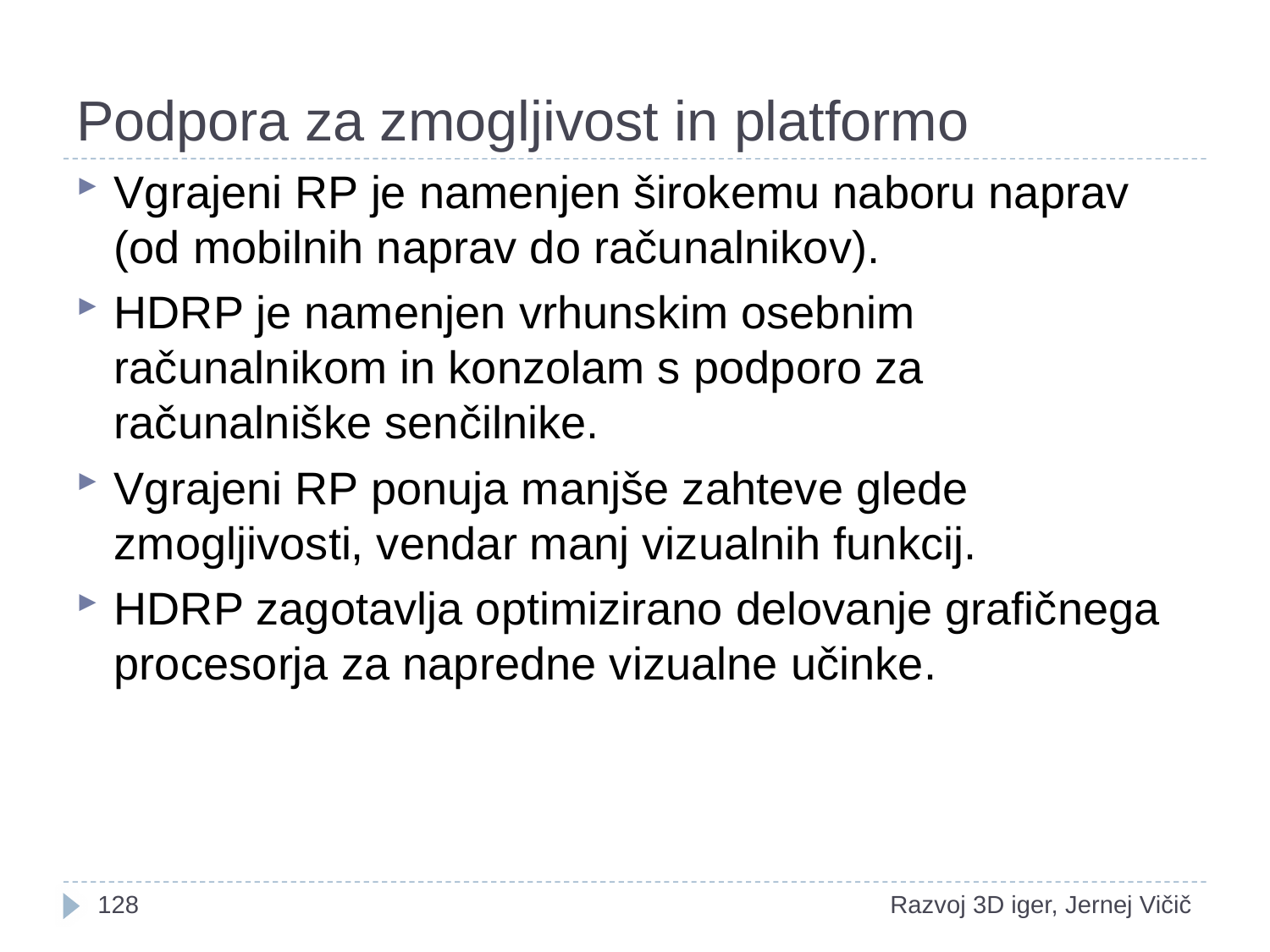

# Podpora za zmogljivost in platformo
Vgrajeni RP je namenjen širokemu naboru naprav (od mobilnih naprav do računalnikov).
HDRP je namenjen vrhunskim osebnim računalnikom in konzolam s podporo za računalniške senčilnike.
Vgrajeni RP ponuja manjše zahteve glede zmogljivosti, vendar manj vizualnih funkcij.
HDRP zagotavlja optimizirano delovanje grafičnega procesorja za napredne vizualne učinke.

128
Razvoj 3D iger, Jernej Vičič